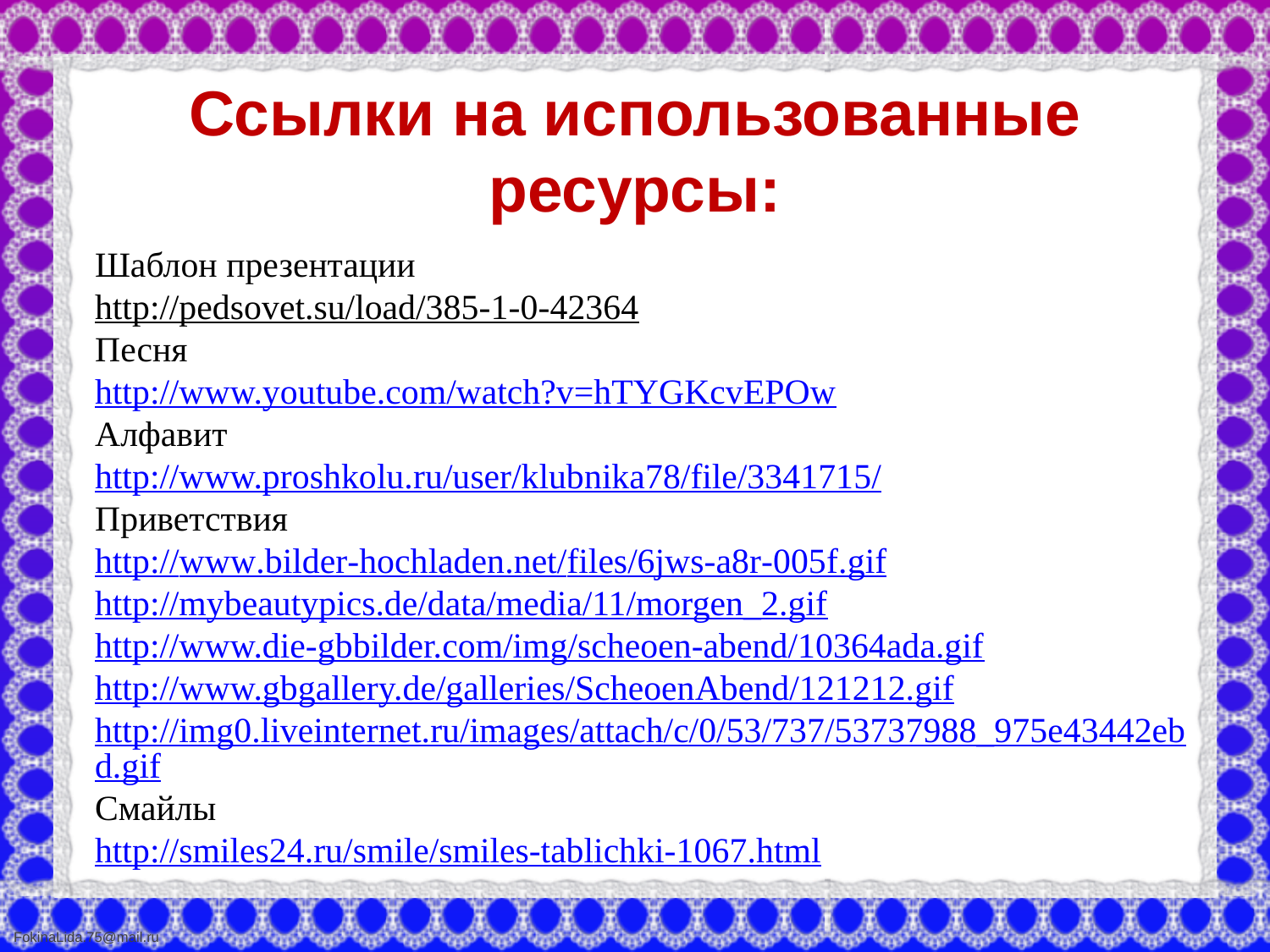

Ссылки на использованные ресурсы:
Шаблон презентации
http://pedsovet.su/load/385-1-0-42364
Песня
http://www.youtube.com/watch?v=hTYGKcvEPOw
Алфавит
http://www.proshkolu.ru/user/klubnika78/file/3341715/
Приветствия
http://www.bilder-hochladen.net/files/6jws-a8r-005f.gif
http://mybeautypics.de/data/media/11/morgen_2.gif
http://www.die-gbbilder.com/img/scheoen-abend/10364ada.gif
http://www.gbgallery.de/galleries/ScheoenAbend/121212.gif
http://img0.liveinternet.ru/images/attach/c/0/53/737/53737988_975e43442ebd.gif
Смайлы
http://smiles24.ru/smile/smiles-tablichki-1067.html